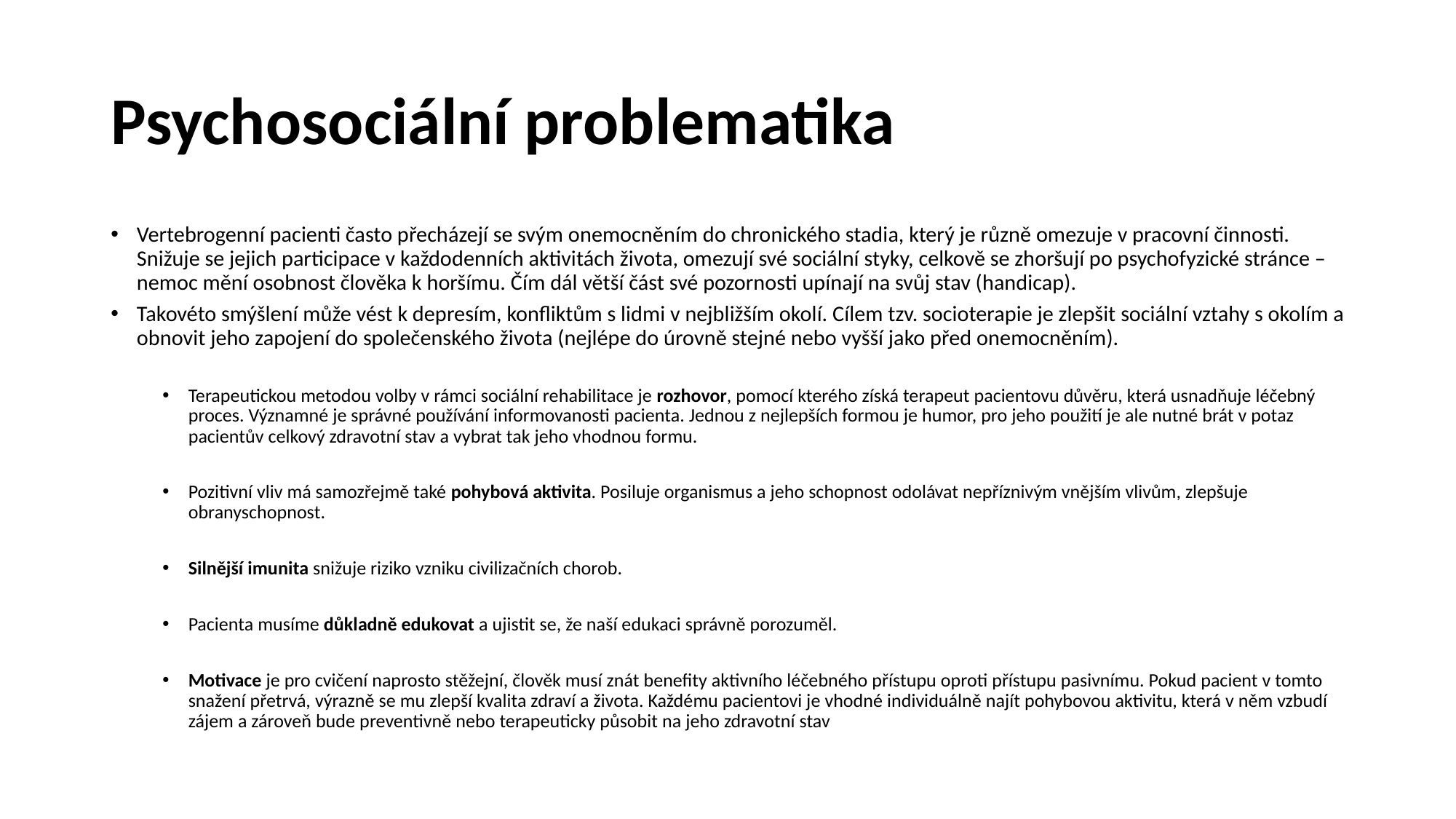

# Psychosociální problematika
Vertebrogenní pacienti často přecházejí se svým onemocněním do chronického stadia, který je různě omezuje v pracovní činnosti. Snižuje se jejich participace v každodenních aktivitách života, omezují své sociální styky, celkově se zhoršují po psychofyzické stránce – nemoc mění osobnost člověka k horšímu. Čím dál větší část své pozornosti upínají na svůj stav (handicap).
Takovéto smýšlení může vést k depresím, konfliktům s lidmi v nejbližším okolí. Cílem tzv. socioterapie je zlepšit sociální vztahy s okolím a obnovit jeho zapojení do společenského života (nejlépe do úrovně stejné nebo vyšší jako před onemocněním).

Terapeutickou metodou volby v rámci sociální rehabilitace je rozhovor, pomocí kterého získá terapeut pacientovu důvěru, která usnadňuje léčebný proces. Významné je správné používání informovanosti pacienta. Jednou z nejlepších formou je humor, pro jeho použití je ale nutné brát v potaz pacientův celkový zdravotní stav a vybrat tak jeho vhodnou formu.

Pozitivní vliv má samozřejmě také pohybová aktivita. Posiluje organismus a jeho schopnost odolávat nepříznivým vnějším vlivům, zlepšuje obranyschopnost.

Silnější imunita snižuje riziko vzniku civilizačních chorob.

Pacienta musíme důkladně edukovat a ujistit se, že naší edukaci správně porozuměl.

Motivace je pro cvičení naprosto stěžejní, člověk musí znát benefity aktivního léčebného přístupu oproti přístupu pasivnímu. Pokud pacient v tomto snažení přetrvá, výrazně se mu zlepší kvalita zdraví a života. Každému pacientovi je vhodné individuálně najít pohybovou aktivitu, která v něm vzbudí zájem a zároveň bude preventivně nebo terapeuticky působit na jeho zdravotní stav